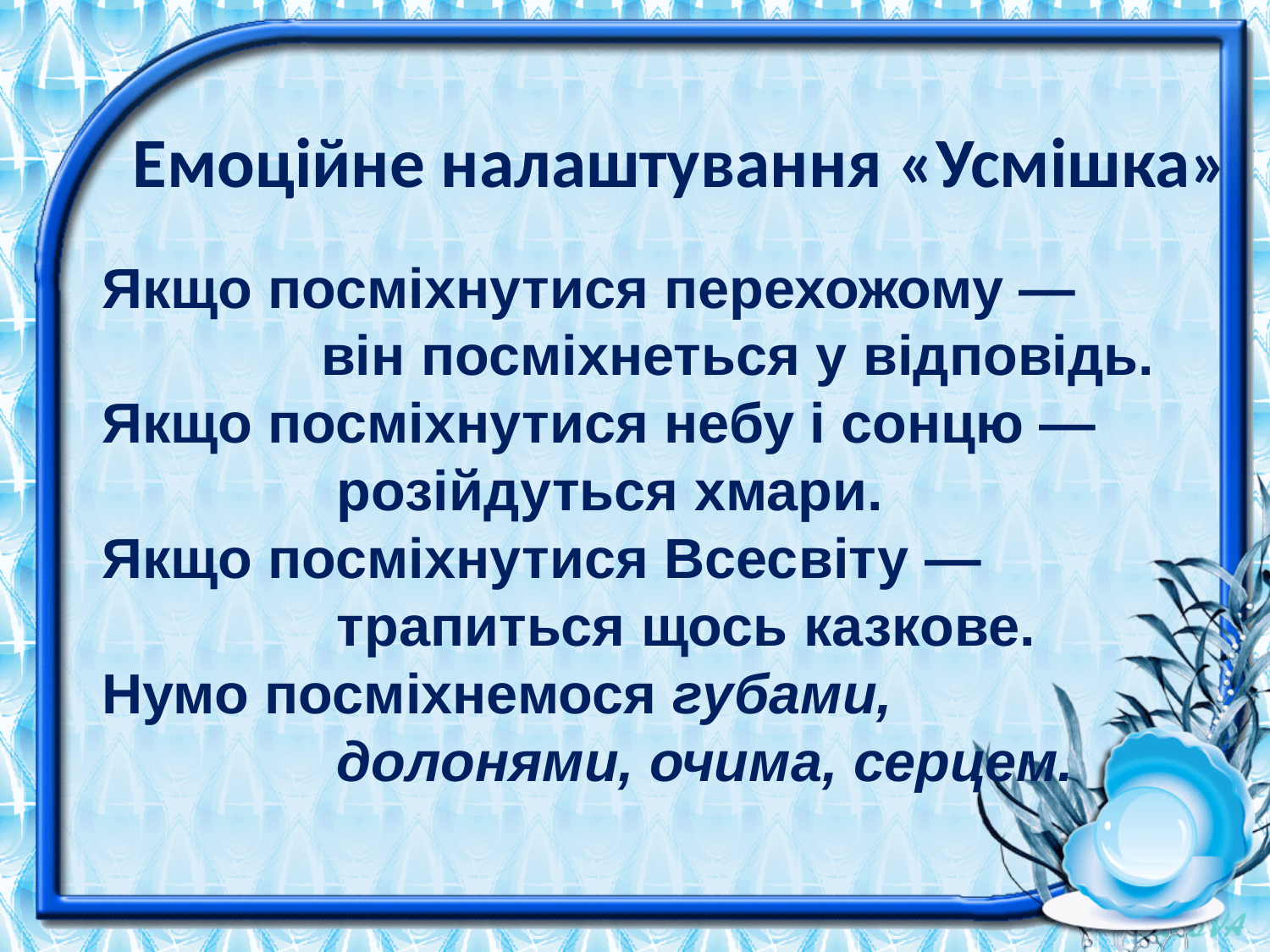

# Емоційне налаштування «Усмішка»
Якщо посміхнутися перехожому —
              він посміхнеться у відповідь.
Якщо посміхнутися небу і сонцю —
               розійдуться хмари.
Якщо посміхнутися Всесвіту —
               трапиться щось казкове.
Нумо посміхнемося губами,
               долонями, очима, серцем.